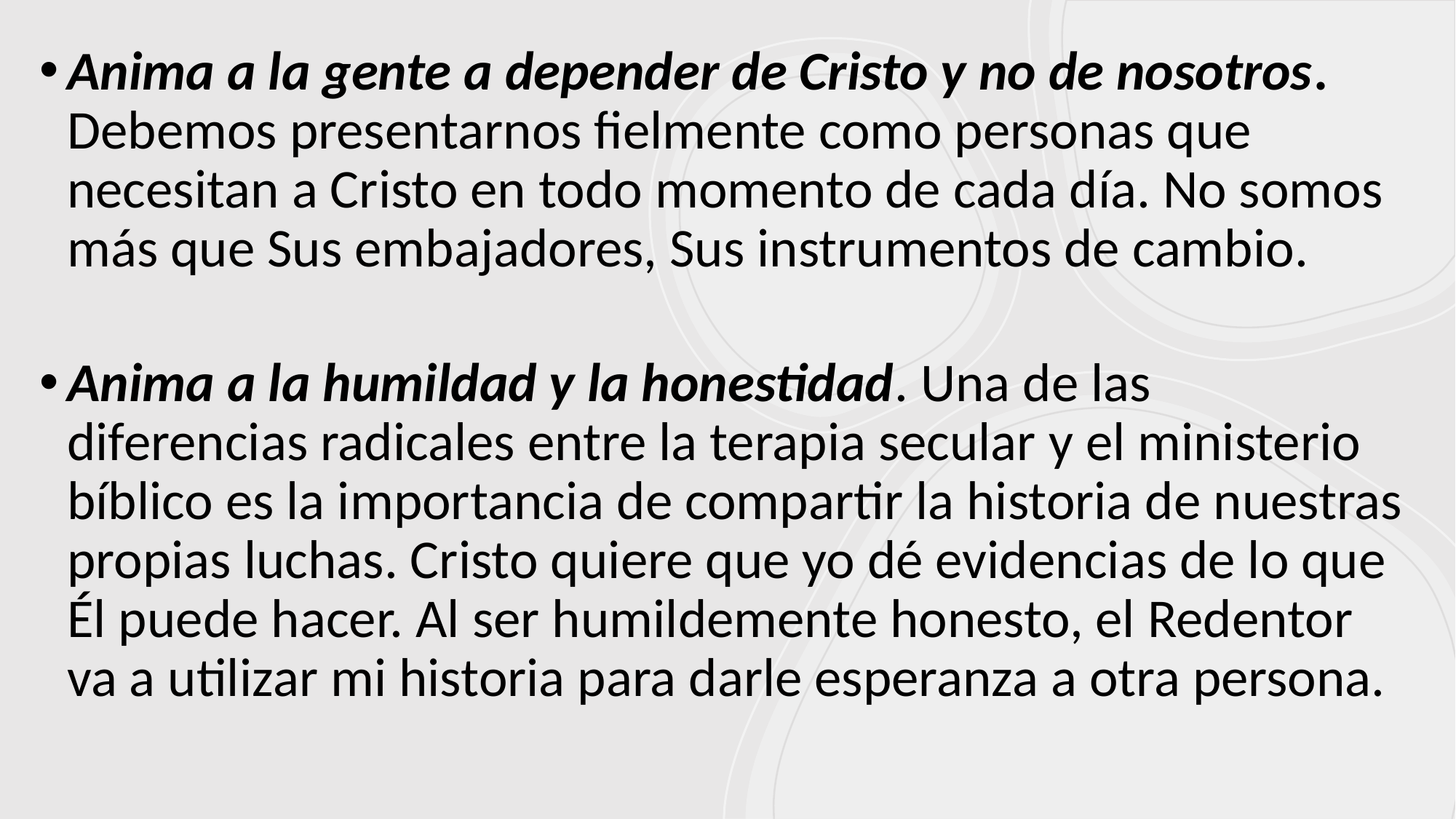

Anima a la gente a depender de Cristo y no de nosotros. Debemos presentarnos fielmente como personas que necesitan a Cristo en todo momento de cada día. No somos más que Sus embajadores, Sus instrumentos de cambio.

Anima a la humildad y la honestidad. Una de las diferencias radicales entre la terapia secular y el ministerio bíblico es la importancia de compartir la historia de nuestras propias luchas. Cristo quiere que yo dé evidencias de lo que Él puede hacer. Al ser humildemente honesto, el Redentor va a utilizar mi historia para darle esperanza a otra persona.